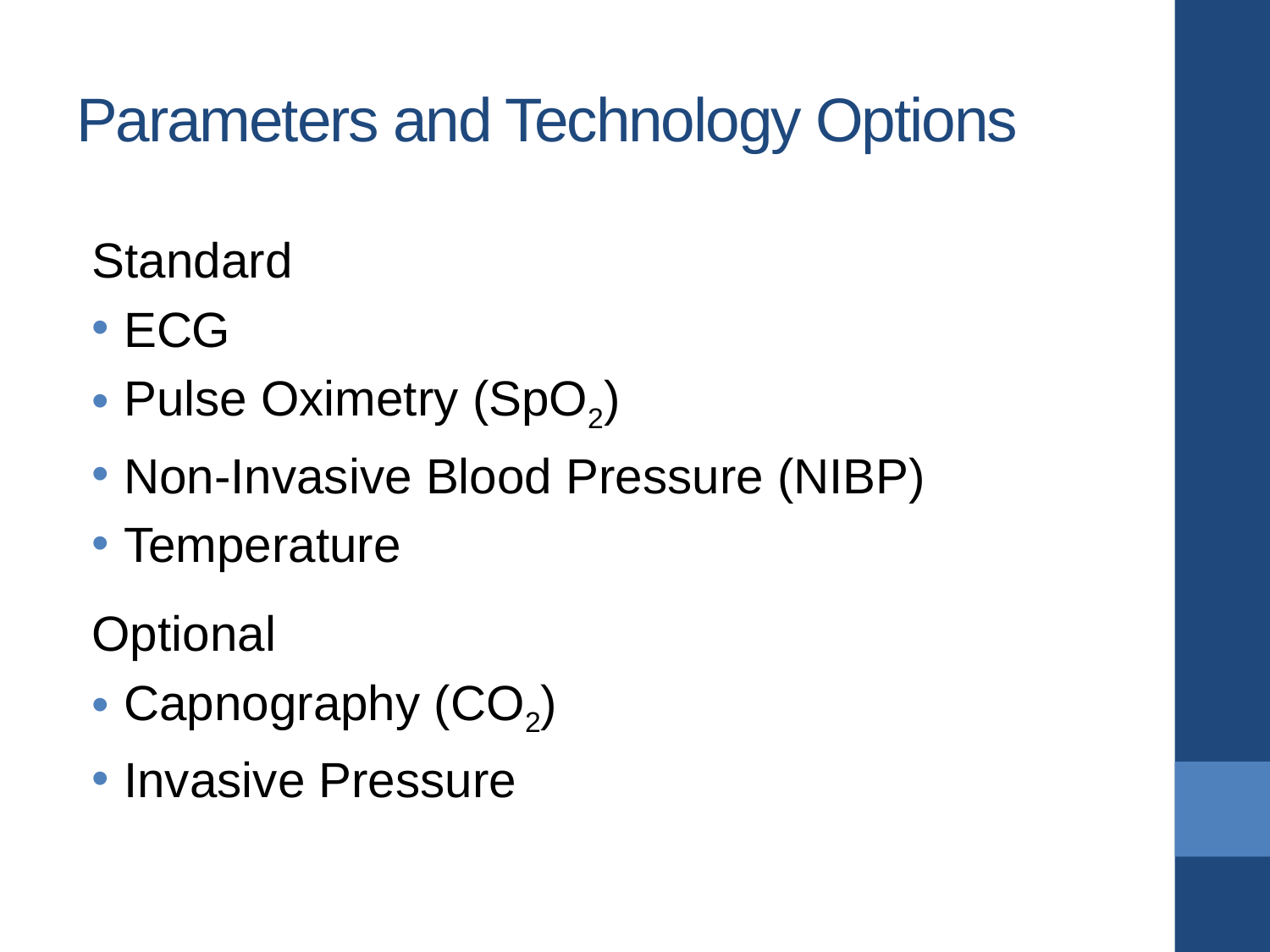

# Parameters and Technology Options
Standard
ECG
Pulse Oximetry (SpO2)
Non-Invasive Blood Pressure (NIBP)
Temperature

Optional
Capnography (CO2)
Invasive Pressure